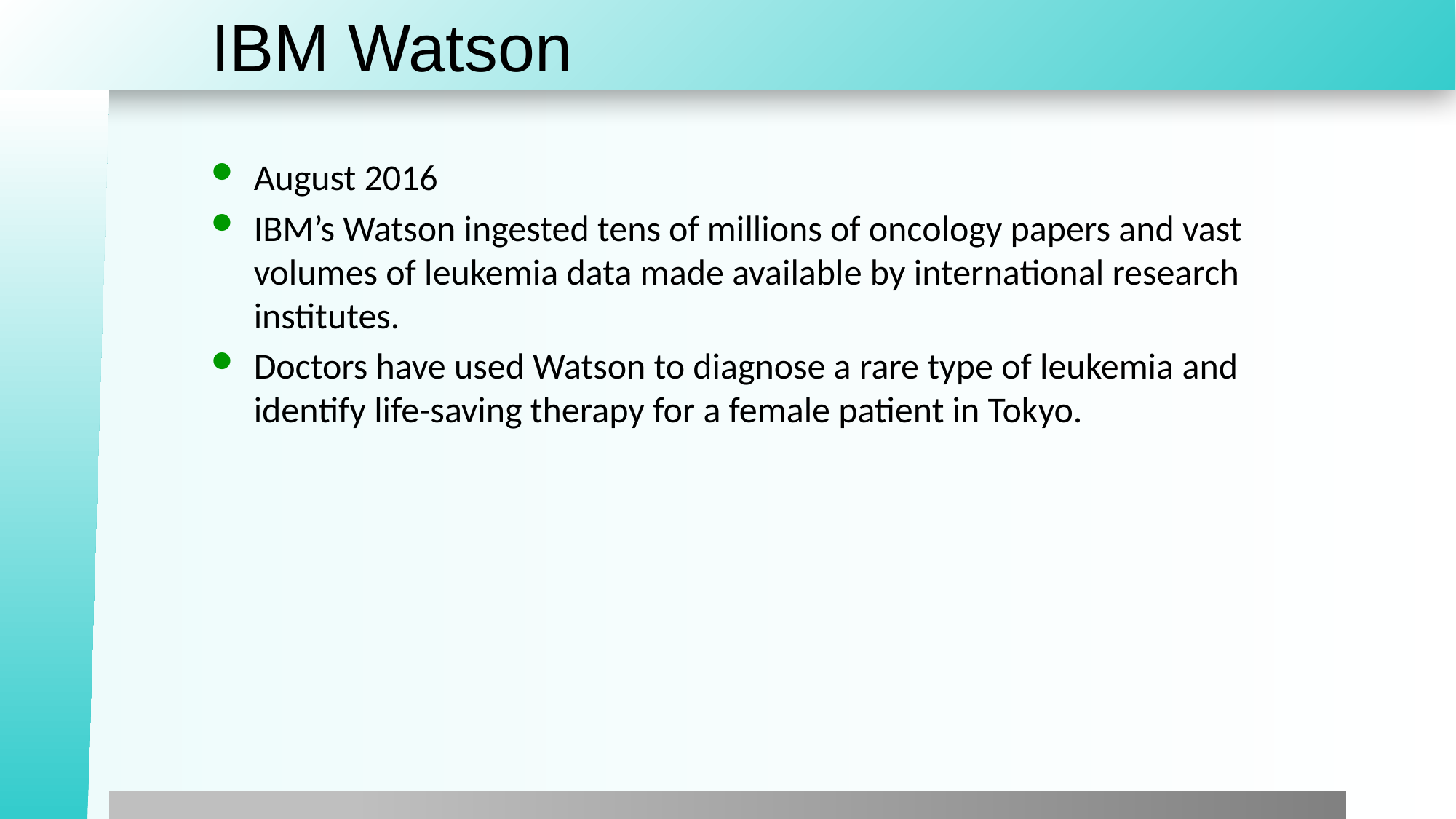

# IBM Watson
August 2016
IBM’s Watson ingested tens of millions of oncology papers and vast volumes of leukemia data made available by international research institutes.
Doctors have used Watson to diagnose a rare type of leukemia and identify life-saving therapy for a female patient in Tokyo.